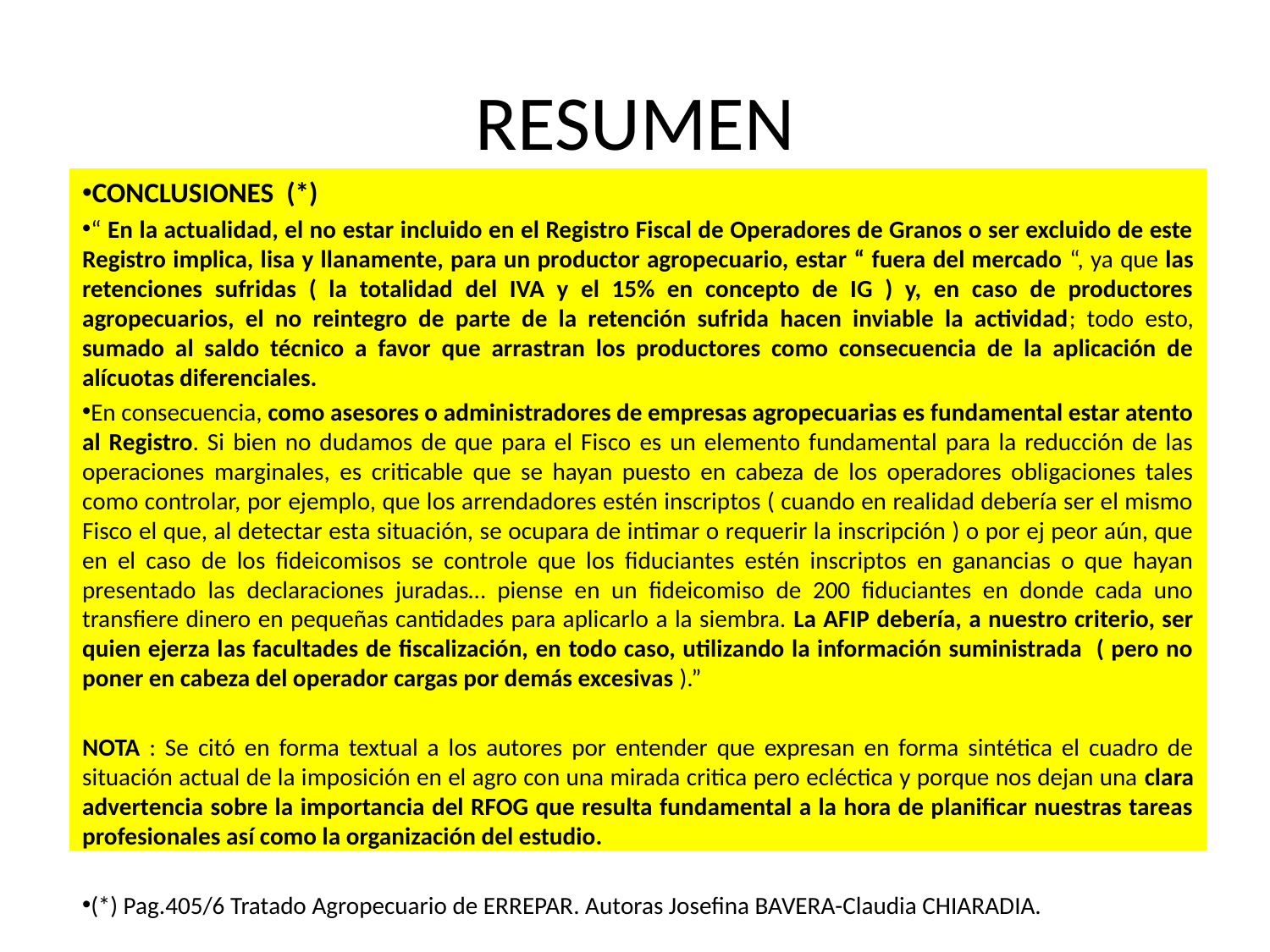

# RESUMEN
CONCLUSIONES  (*)
“ En la actualidad, el no estar incluido en el Registro Fiscal de Operadores de Granos o ser excluido de este Registro implica, lisa y llanamente, para un productor agropecuario, estar “ fuera del mercado “, ya que las retenciones sufridas ( la totalidad del IVA y el 15% en concepto de IG ) y, en caso de productores agropecuarios, el no reintegro de parte de la retención sufrida hacen inviable la actividad; todo esto, sumado al saldo técnico a favor que arrastran los productores como consecuencia de la aplicación de alícuotas diferenciales.
En consecuencia, como asesores o administradores de empresas agropecuarias es fundamental estar atento al Registro. Si bien no dudamos de que para el Fisco es un elemento fundamental para la reducción de las operaciones marginales, es criticable que se hayan puesto en cabeza de los operadores obligaciones tales como controlar, por ejemplo, que los arrendadores estén inscriptos ( cuando en realidad debería ser el mismo Fisco el que, al detectar esta situación, se ocupara de intimar o requerir la inscripción ) o por ej peor aún, que en el caso de los fideicomisos se controle que los fiduciantes estén inscriptos en ganancias o que hayan presentado las declaraciones juradas… piense en un fideicomiso de 200 fiduciantes en donde cada uno transfiere dinero en pequeñas cantidades para aplicarlo a la siembra. La AFIP debería, a nuestro criterio, ser quien ejerza las facultades de fiscalización, en todo caso, utilizando la información suministrada  ( pero no poner en cabeza del operador cargas por demás excesivas ).”

NOTA : Se citó en forma textual a los autores por entender que expresan en forma sintética el cuadro de situación actual de la imposición en el agro con una mirada critica pero ecléctica y porque nos dejan una clara advertencia sobre la importancia del RFOG que resulta fundamental a la hora de planificar nuestras tareas profesionales así como la organización del estudio.

(*) Pag.405/6 Tratado Agropecuario de ERREPAR. Autoras Josefina BAVERA-Claudia CHIARADIA.